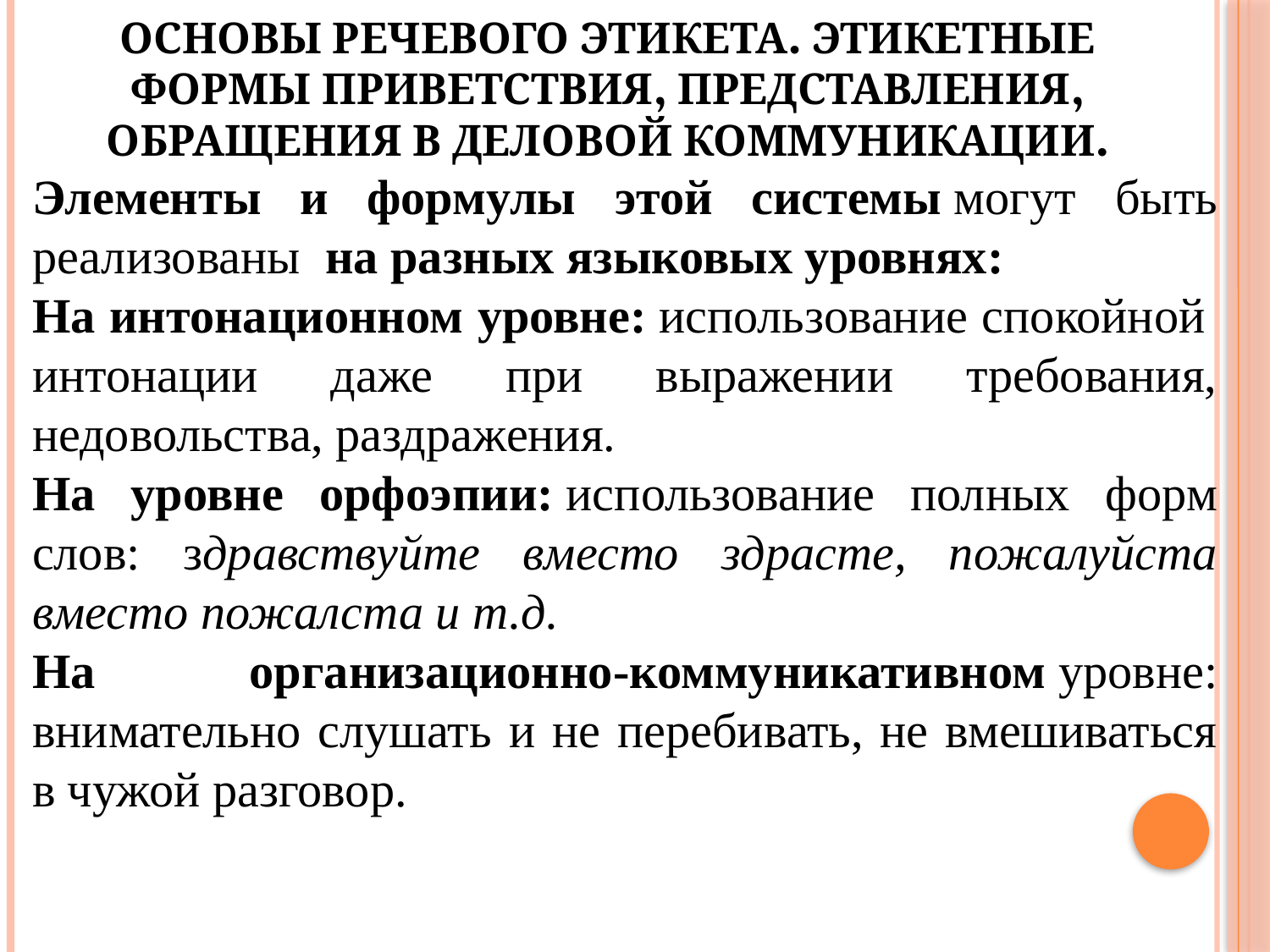

# Основы речевого этикета. Этикетные формы приветствия, представления, обращения в деловой коммуникации.
Элементы и формулы этой системы могут быть реализованы  на разных языковых уровнях:
На интонационном уровне: использование спокойной  интонации даже при выражении требования, недовольства, раздражения.
На уровне орфоэпии: использование полных форм слов: здравствуйте вместо здрасте, пожалуйста вместо пожалста и т.д.
На организационно-коммуникативном уровне: внимательно слушать и не перебивать, не вмешиваться в чужой разговор.